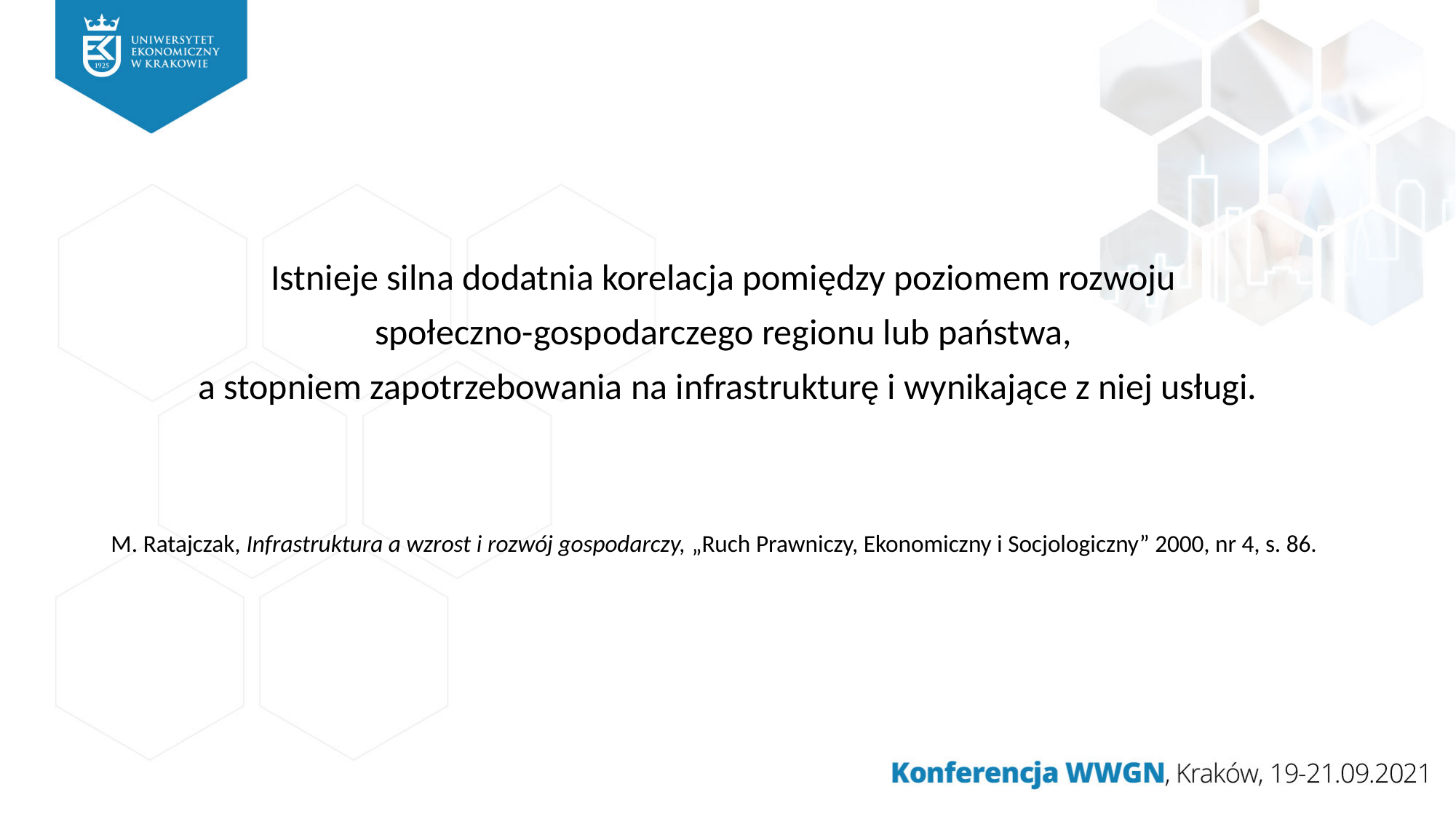

Istnieje silna dodatnia korelacja pomiędzy poziomem rozwoju
społeczno-gospodarczego regionu lub państwa,
a stopniem zapotrzebowania na infrastrukturę i wynikające z niej usługi.

M. Ratajczak, Infrastruktura a wzrost i rozwój gospodarczy, „Ruch Prawniczy, Ekonomiczny i Socjologiczny” 2000, nr 4, s. 86.